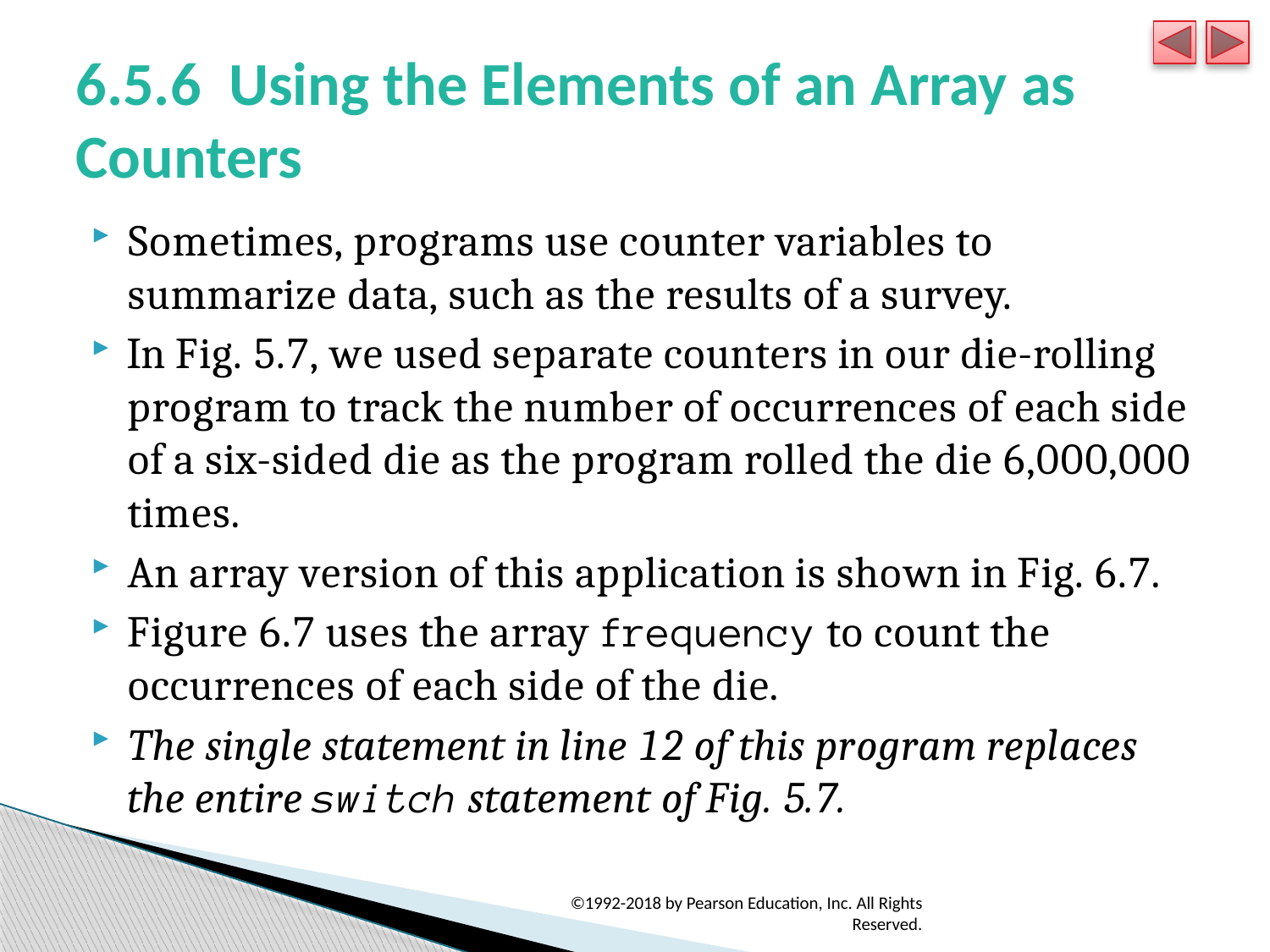

# 6.5.6  Using the Elements of an Array as Counters
Sometimes, programs use counter variables to summarize data, such as the results of a survey.
In Fig. 5.7, we used separate counters in our die-rolling program to track the number of occurrences of each side of a six-sided die as the program rolled the die 6,000,000 times.
An array version of this application is shown in Fig. 6.7.
Figure 6.7 uses the array frequency to count the occurrences of each side of the die.
The single statement in line 12 of this program replaces the entire switch statement of Fig. 5.7.
©1992-2018 by Pearson Education, Inc. All Rights Reserved.